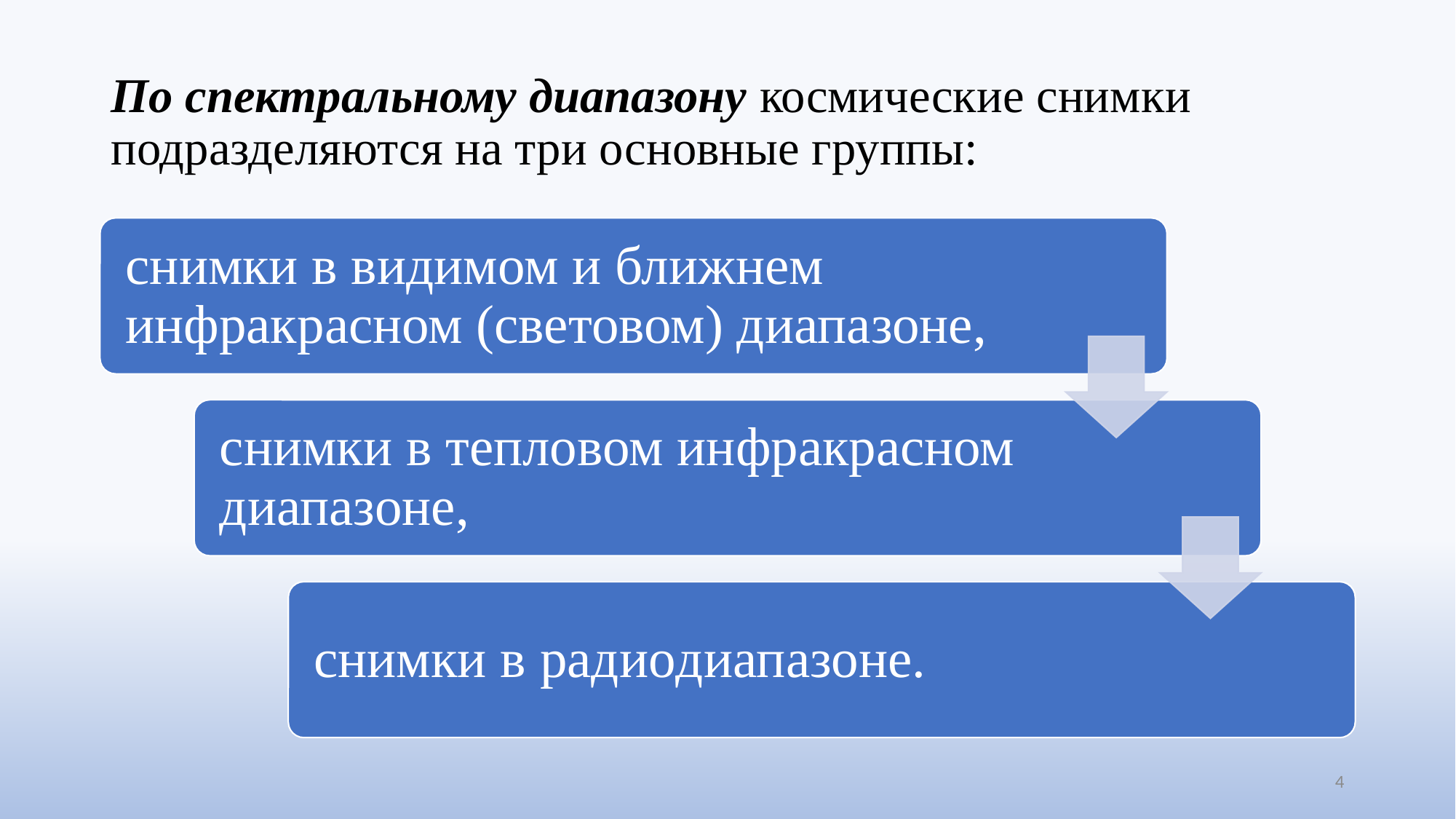

# По спектральному диапазону космические сним­ки подразделяются на три основные группы:
снимки в видимом и ближнем инфракрасном (све­товом) диапазоне,
снимки в тепловом инфракрасном диапазоне,
снимки в радиодиапазоне.

4